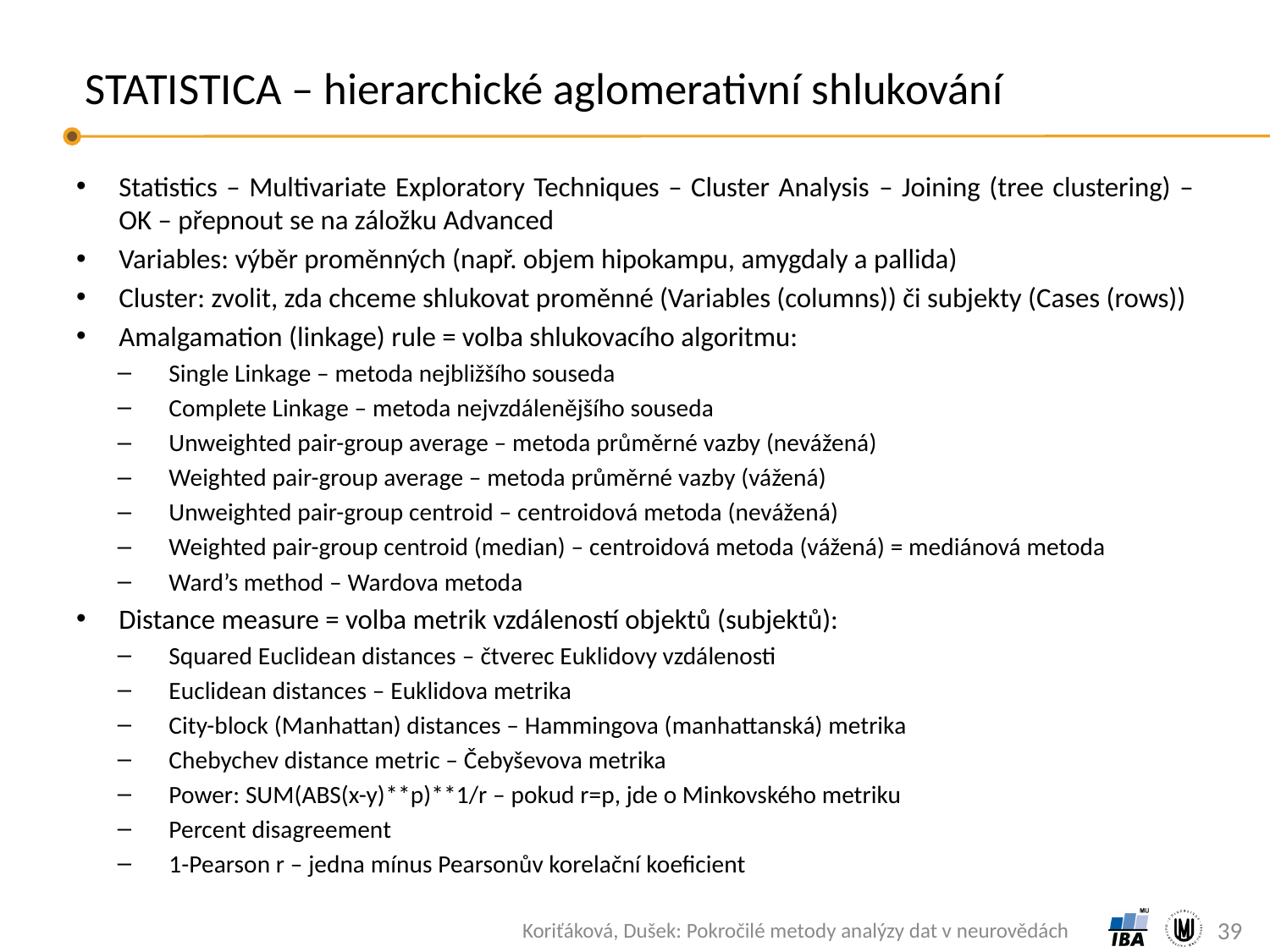

# STATISTICA – hierarchické aglomerativní shlukování
Statistics – Multivariate Exploratory Techniques – Cluster Analysis – Joining (tree clustering) – OK – přepnout se na záložku Advanced
Variables: výběr proměnných (např. objem hipokampu, amygdaly a pallida)
Cluster: zvolit, zda chceme shlukovat proměnné (Variables (columns)) či subjekty (Cases (rows))
Amalgamation (linkage) rule = volba shlukovacího algoritmu:
Single Linkage – metoda nejbližšího souseda
Complete Linkage – metoda nejvzdálenějšího souseda
Unweighted pair-group average – metoda průměrné vazby (nevážená)
Weighted pair-group average – metoda průměrné vazby (vážená)
Unweighted pair-group centroid – centroidová metoda (nevážená)
Weighted pair-group centroid (median) – centroidová metoda (vážená) = mediánová metoda
Ward’s method – Wardova metoda
Distance measure = volba metrik vzdáleností objektů (subjektů):
Squared Euclidean distances – čtverec Euklidovy vzdálenosti
Euclidean distances – Euklidova metrika
City-block (Manhattan) distances – Hammingova (manhattanská) metrika
Chebychev distance metric – Čebyševova metrika
Power: SUM(ABS(x-y)**p)**1/r – pokud r=p, jde o Minkovského metriku
Percent disagreement
1-Pearson r – jedna mínus Pearsonův korelační koeficient
39